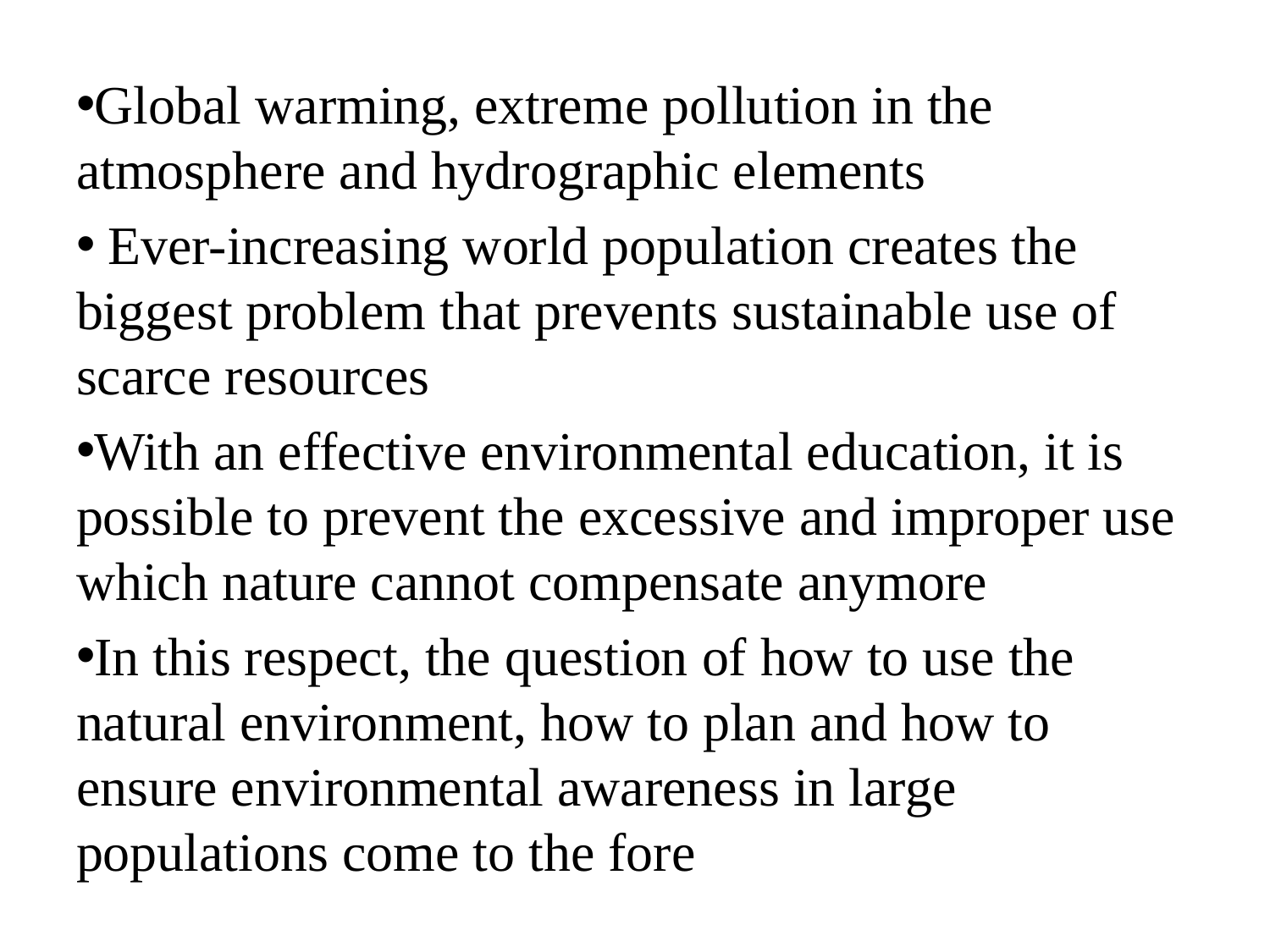

Global warming, extreme pollution in the atmosphere and hydrographic elements
 Ever-increasing world population creates the biggest problem that prevents sustainable use of scarce resources
With an effective environmental education, it is possible to prevent the excessive and improper use which nature cannot compensate anymore
In this respect, the question of how to use the natural environment, how to plan and how to ensure environmental awareness in large populations come to the fore